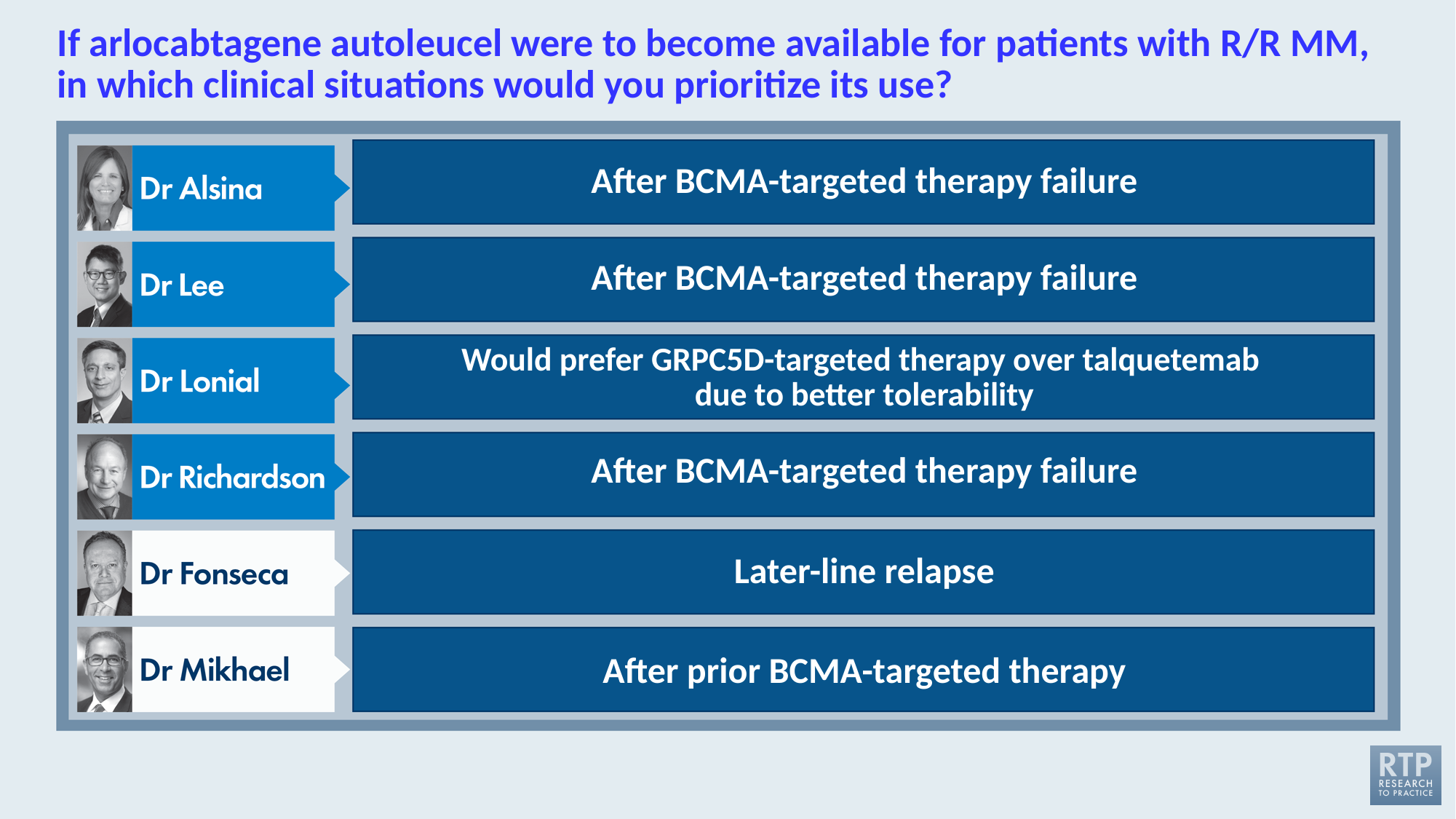

# If arlocabtagene autoleucel were to become available for patients with R/R MM, in which clinical situations would you prioritize its use?
After BCMA-targeted therapy failure
After BCMA-targeted therapy failure
Would prefer GRPC5D-targeted therapy over talquetemab
due to better tolerability
After BCMA-targeted therapy failure
Later-line relapse
After prior BCMA-targeted therapy